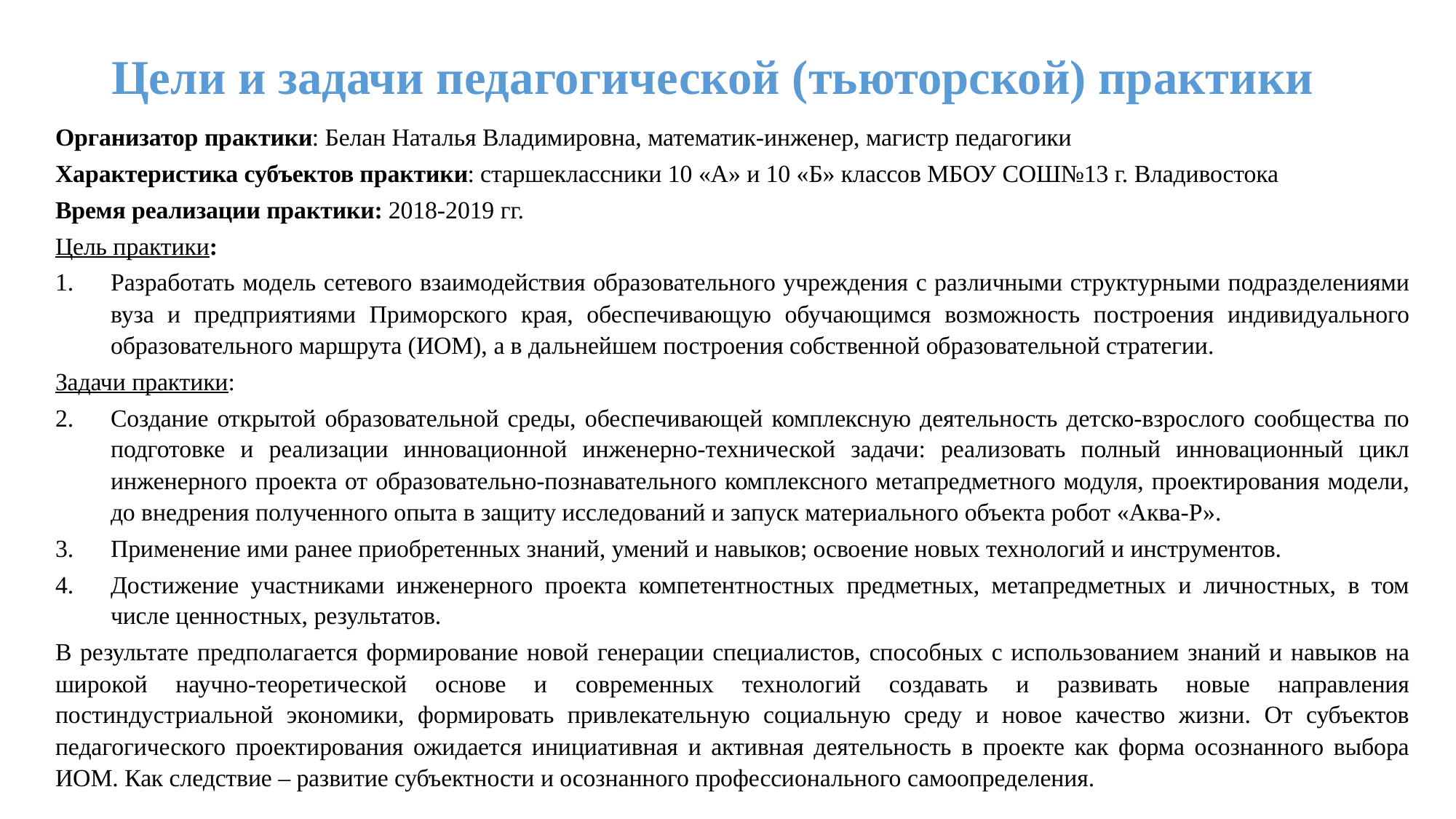

# Цели и задачи педагогической (тьюторской) практики
Организатор практики: Белан Наталья Владимировна, математик-инженер, магистр педагогики
Характеристика субъектов практики: старшеклассники 10 «А» и 10 «Б» классов МБОУ СОШ№13 г. Владивостока
Время реализации практики: 2018-2019 гг.
Цель практики:
Разработать модель сетевого взаимодействия образовательного учреждения с различными структурными подразделениями вуза и предприятиями Приморского края, обеспечивающую обучающимся возможность построения индивидуального образовательного маршрута (ИОМ), а в дальнейшем построения собственной образовательной стратегии.
Задачи практики:
Создание открытой образовательной среды, обеспечивающей комплексную деятельность детско-взрослого сообщества по подготовке и реализации инновационной инженерно-технической задачи: реализовать полный инновационный цикл инженерного проекта от образовательно-познавательного комплексного метапредметного модуля, проектирования модели, до внедрения полученного опыта в защиту исследований и запуск материального объекта робот «Аква-Р».
Применение ими ранее приобретенных знаний, умений и навыков; освоение новых технологий и инструментов.
Достижение участниками инженерного проекта компетентностных предметных, метапредметных и личностных, в том числе ценностных, результатов.
В результате предполагается формирование новой генерации специалистов, способных с использованием знаний и навыков на широкой научно-теоретической основе и современных технологий создавать и развивать новые направления постиндустриальной экономики, формировать привлекательную социальную среду и новое качество жизни. От субъектов педагогического проектирования ожидается инициативная и активная деятельность в проекте как форма осознанного выбора ИОМ. Как следствие – развитие субъектности и осознанного профессионального самоопределения.